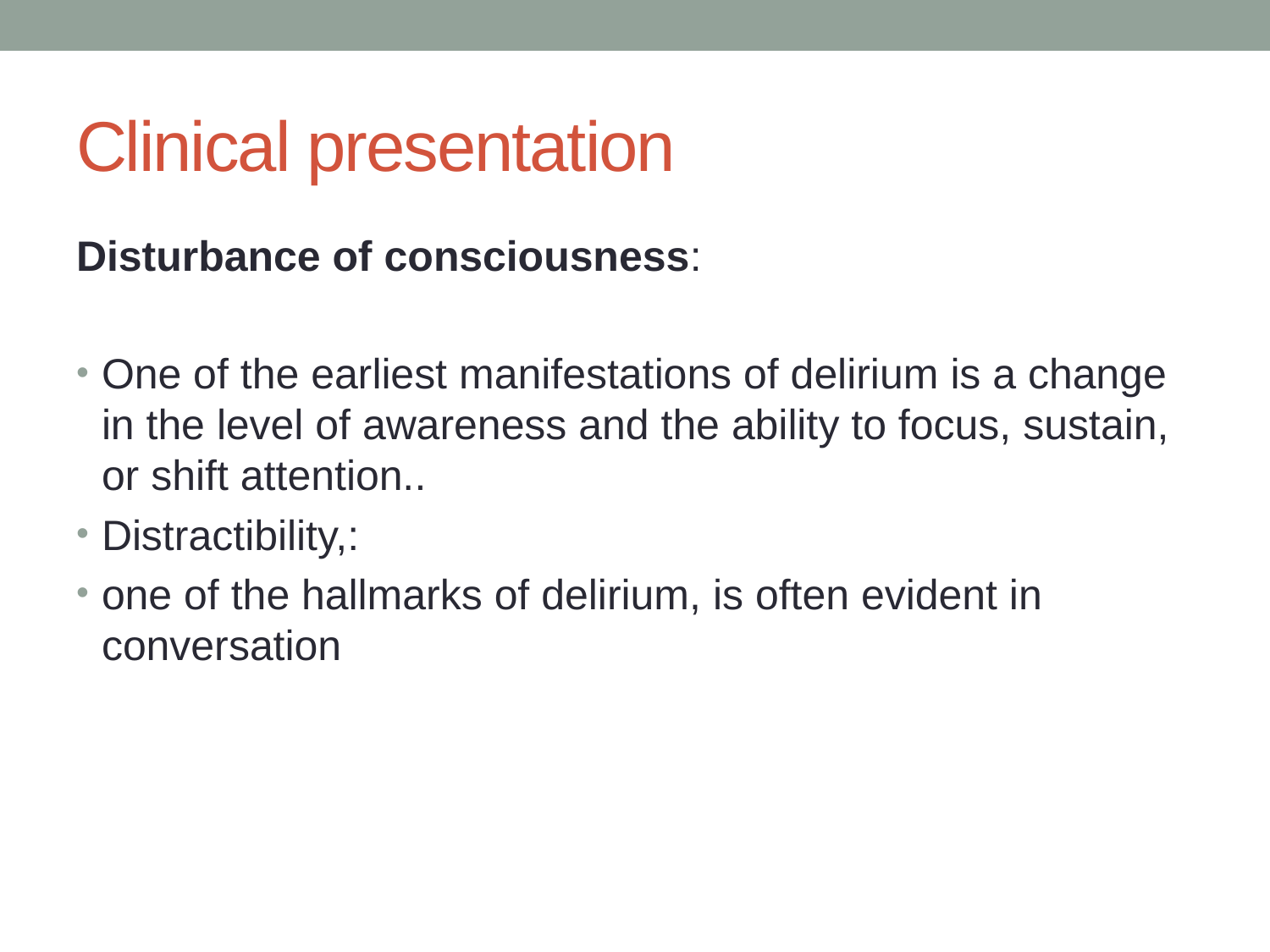

# Clinical presentation
Disturbance of consciousness:

One of the earliest manifestations of delirium is a change in the level of awareness and the ability to focus, sustain, or shift attention..
Distractibility,:
one of the hallmarks of delirium, is often evident in conversation